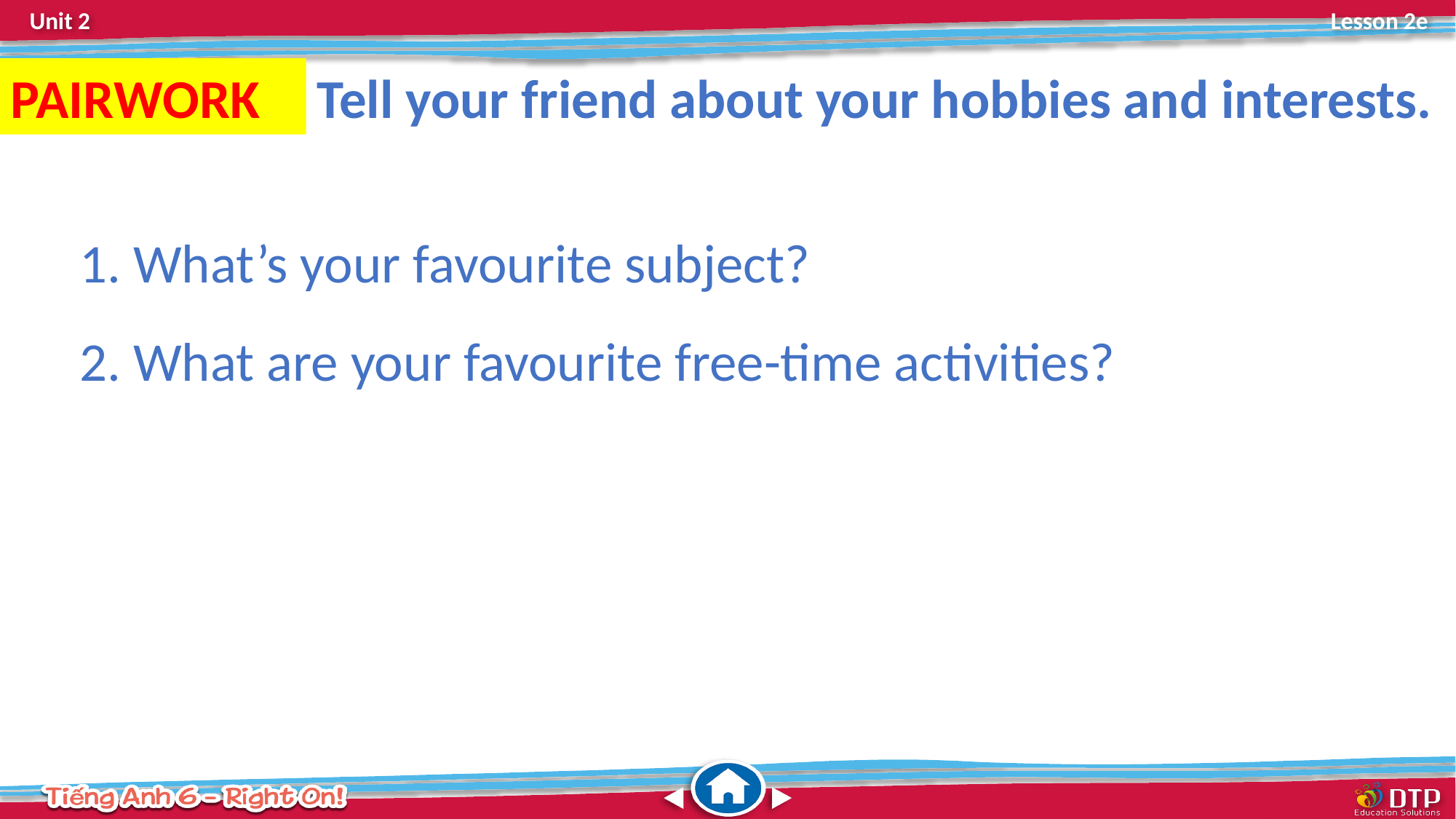

PAIRWORK
Tell your friend about your hobbies and interests.
 What’s your favourite subject?
 What are your favourite free-time activities?